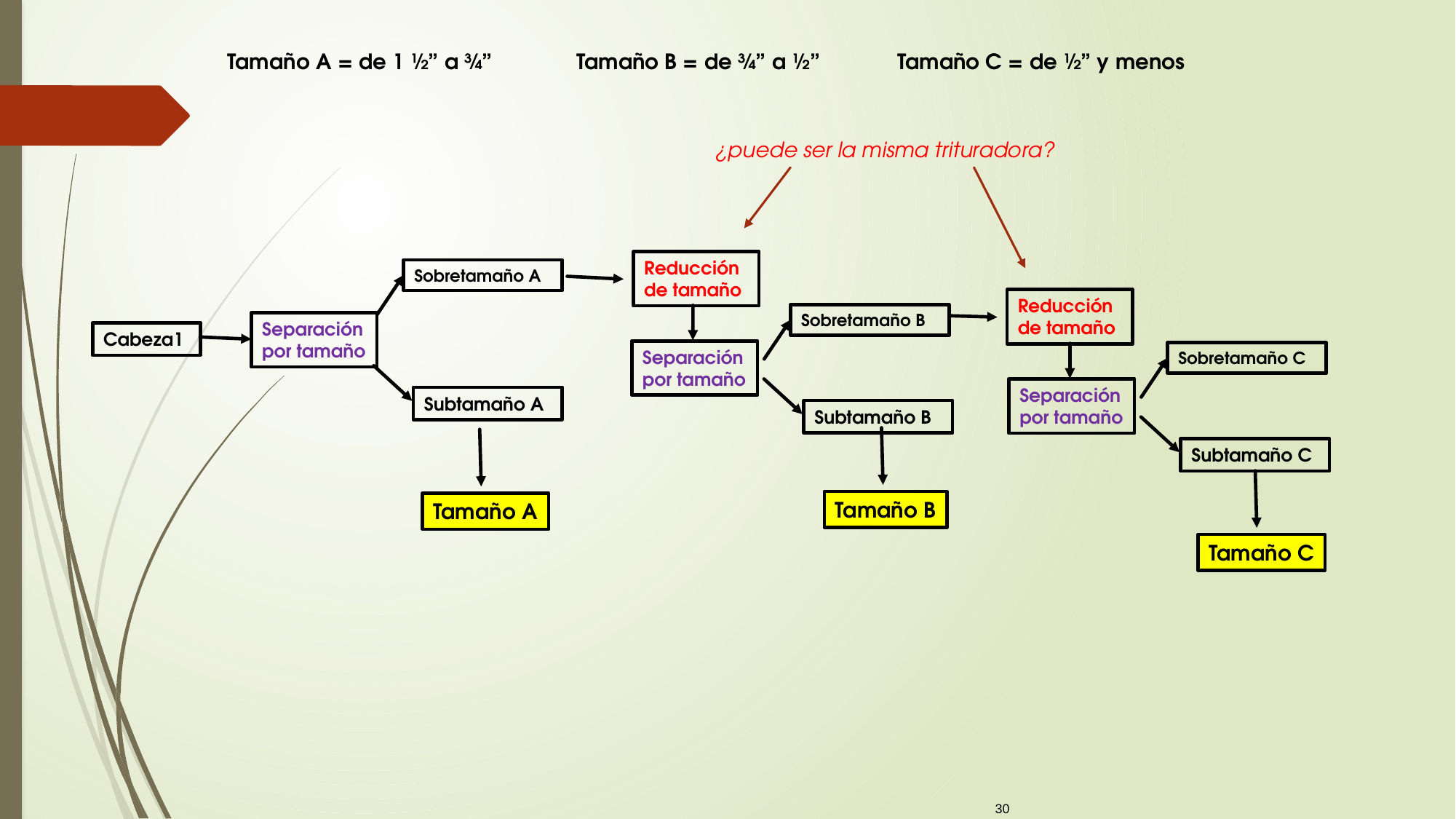

Tamaño B = de ¾” a ½”
Tamaño C = de ½” y menos
Tamaño A = de 1 ½” a ¾”
¿puede ser la misma trituradora?
Reducción de tamaño

Sobretamaño A
Reducción de tamaño
Sobretamaño B
Separación por tamaño
Cabeza1
Separación por tamaño
Sobretamaño C
Separación por tamaño
Subtamaño A
Subtamaño B
Subtamaño C
Tamaño B
Tamaño A
Tamaño C
30